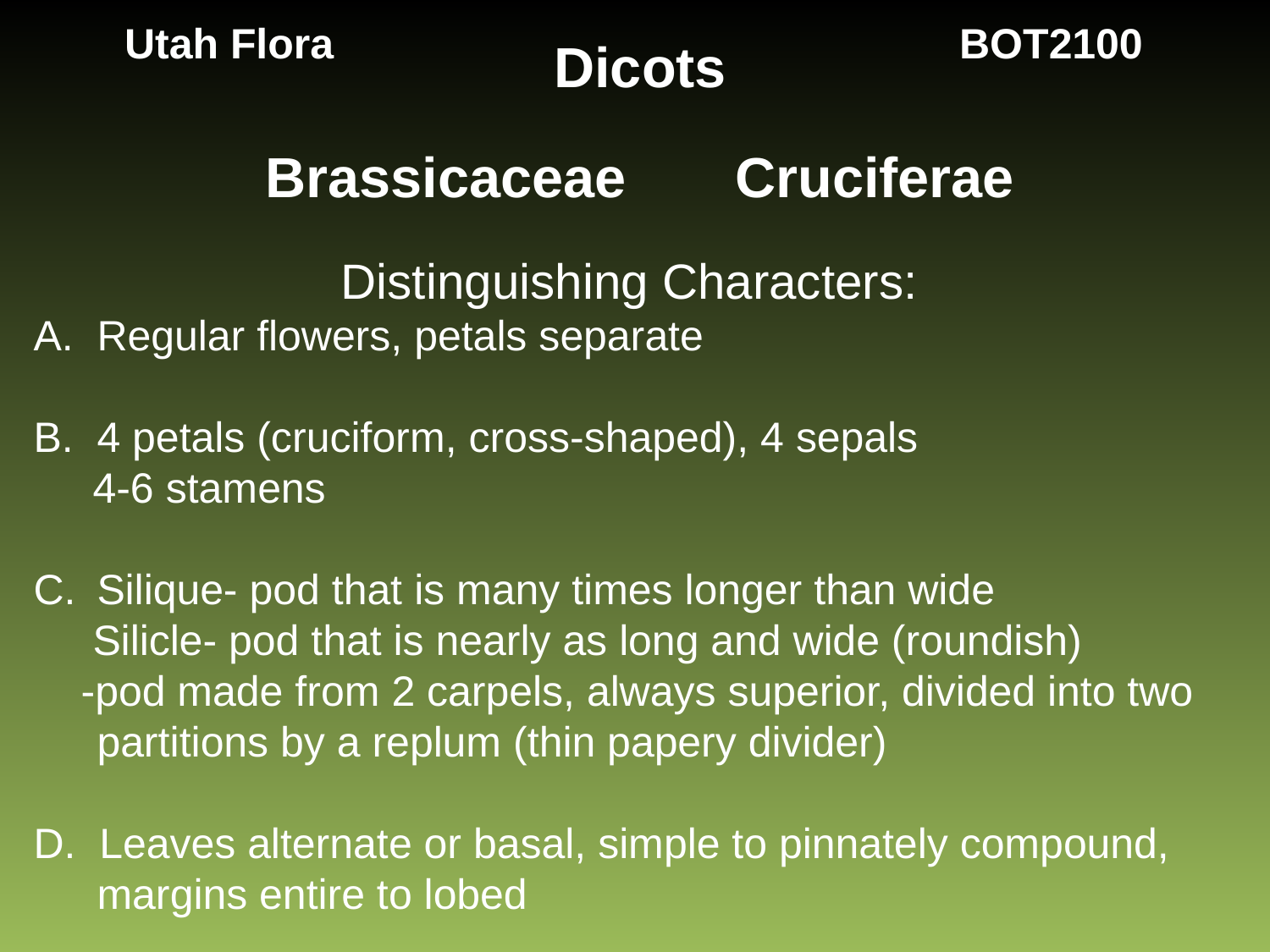

Utah Flora                                                     BOT2100
Dicots

Brassicaceae       Cruciferae
Distinguishing Characters:
Regular flowers, petals separate

4 petals (cruciform, cross-shaped), 4 sepals
     4-6 stamens

Silique- pod that is many times longer than wide
     Silicle- pod that is nearly as long and wide (roundish)
    -pod made from 2 carpels, always superior, divided into two partitions by a replum (thin papery divider)

D.  Leaves alternate or basal, simple to pinnately compound, margins entire to lobed